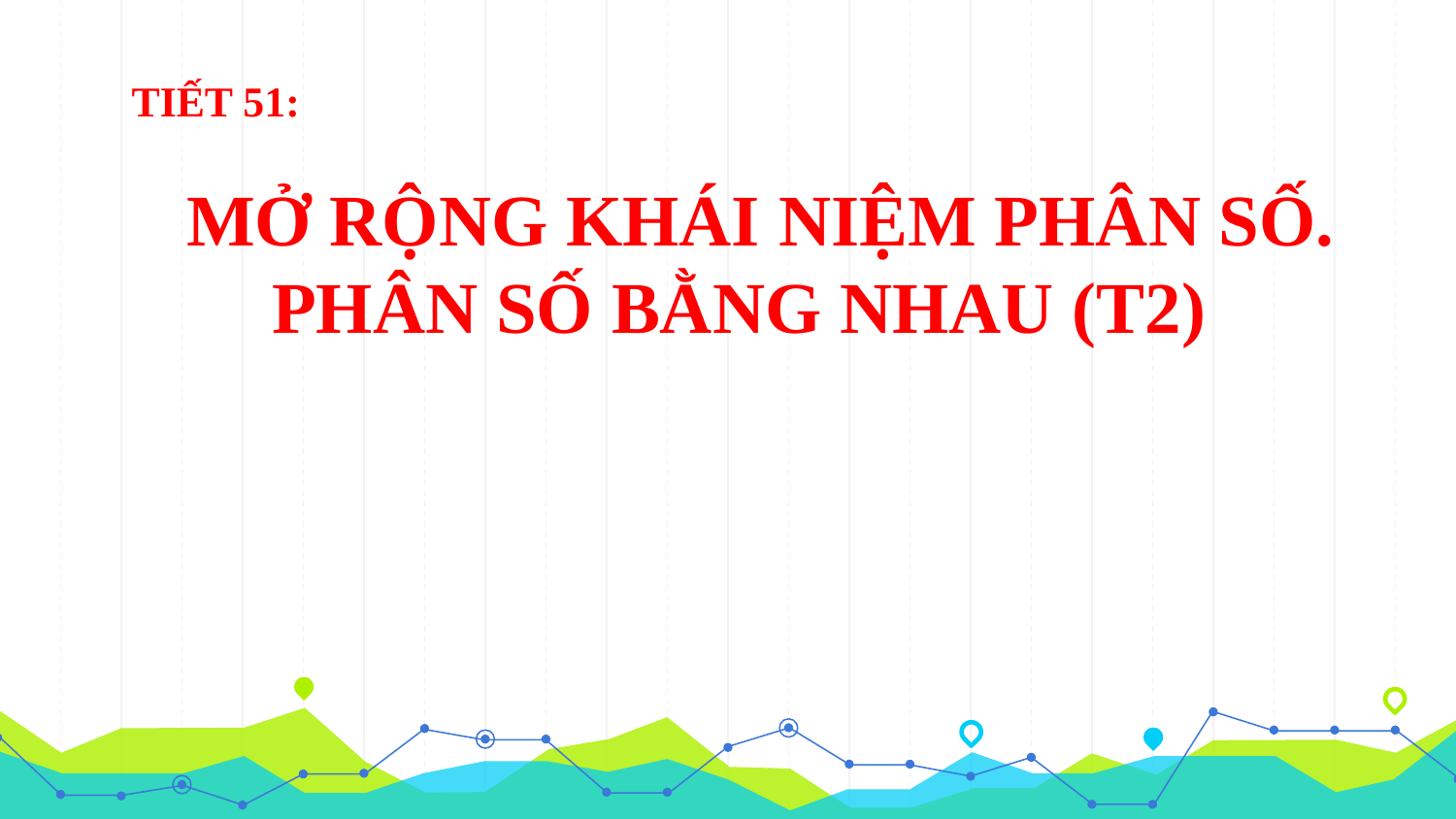

TIẾT 51:
    MỞ RỘNG KHÁI NIỆM PHÂN SỐ.
PHÂN SỐ BẰNG NHAU (T2)